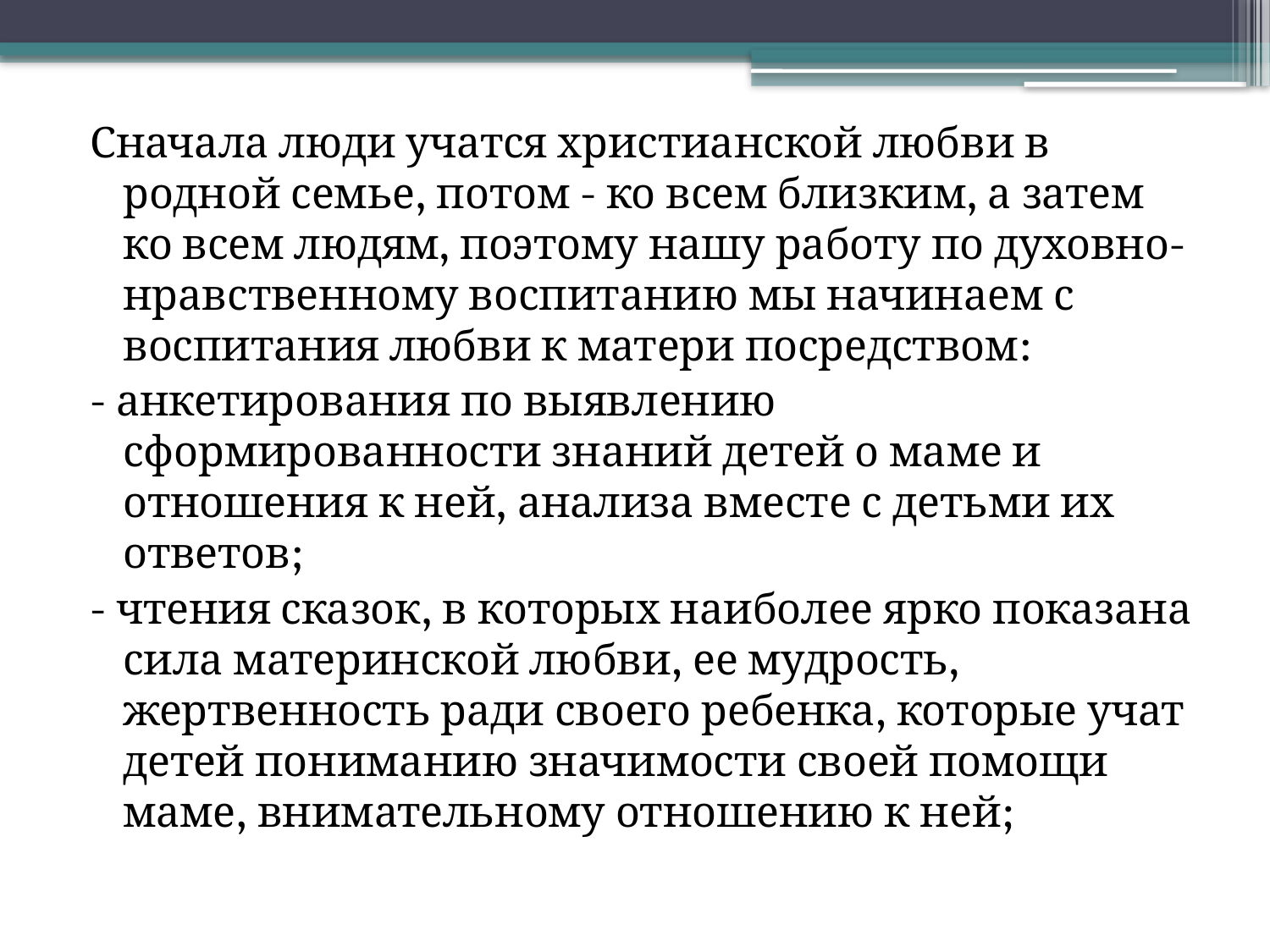

Сначала люди учатся христианской любви в родной семье, потом - ко всем близким, а затем ко всем людям, поэтому нашу работу по духовно-нравственному воспитанию мы начинаем с воспитания любви к матери посредством:
- анкетирования по выявлению сформированности знаний детей о маме и отношения к ней, анализа вместе с детьми их ответов;
- чтения сказок, в которых наиболее ярко показана сила материнской любви, ее мудрость, жертвенность ради своего ребенка, которые учат детей пониманию значимости своей помощи маме, внимательному отношению к ней;